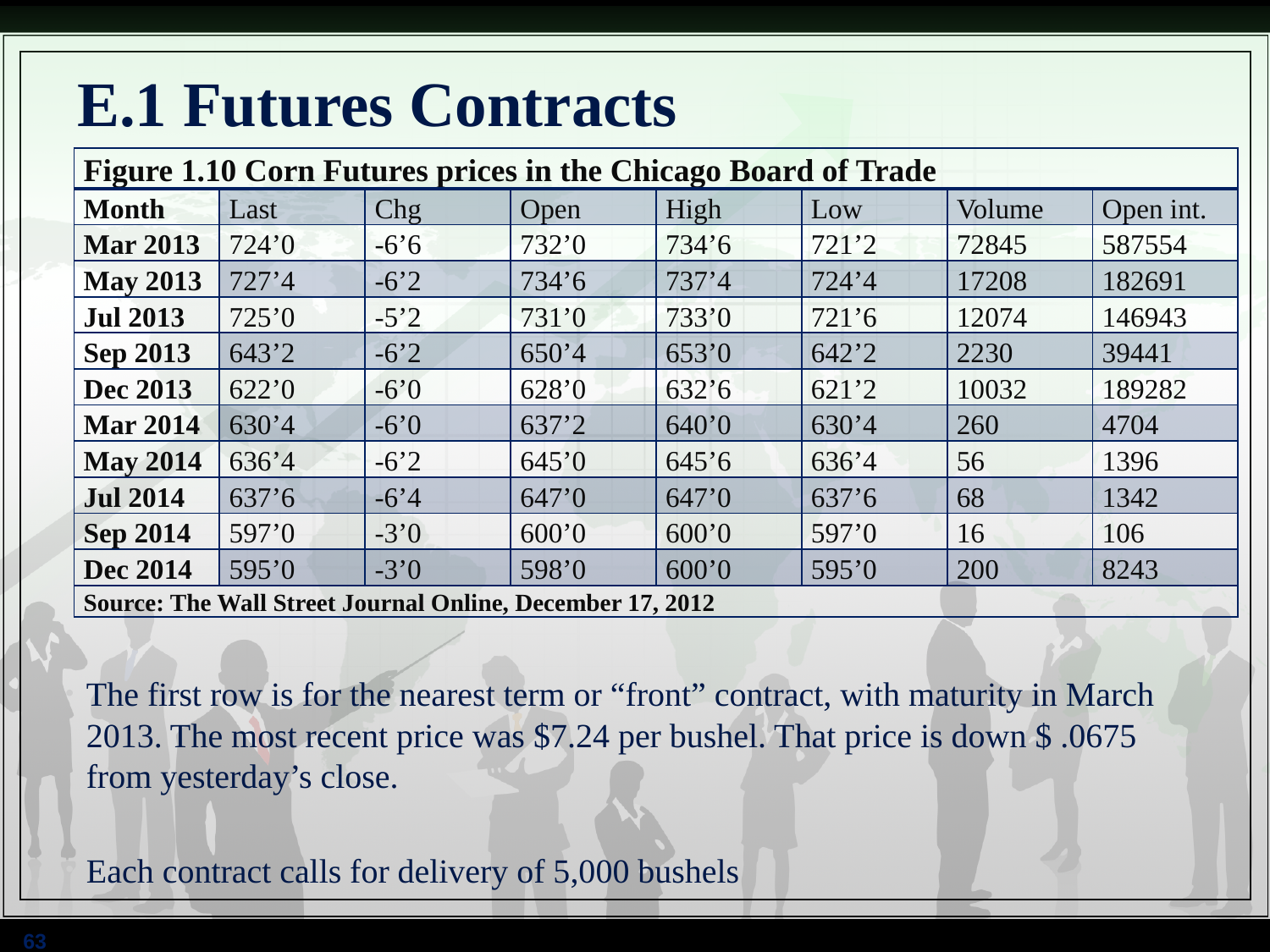

# E.1 Futures Contracts
| Figure 1.10 Corn Futures prices in the Chicago Board of Trade |  |  |  |  |  |  |  |
| --- | --- | --- | --- | --- | --- | --- | --- |
| Month | Last | Chg | Open | High | Low | Volume | Open int. |
| Mar 2013 | 724’0 | -6’6 | 732’0 | 734’6 | 721’2 | 72845 | 587554 |
| May 2013 | 727’4 | -6’2 | 734’6 | 737’4 | 724’4 | 17208 | 182691 |
| Jul 2013 | 725’0 | -5’2 | 731’0 | 733’0 | 721’6 | 12074 | 146943 |
| Sep 2013 | 643’2 | -6’2 | 650’4 | 653’0 | 642’2 | 2230 | 39441 |
| Dec 2013 | 622’0 | -6’0 | 628’0 | 632’6 | 621’2 | 10032 | 189282 |
| Mar 2014 | 630’4 | -6’0 | 637’2 | 640’0 | 630’4 | 260 | 4704 |
| May 2014 | 636’4 | -6’2 | 645’0 | 645’6 | 636’4 | 56 | 1396 |
| Jul 2014 | 637’6 | -6’4 | 647’0 | 647’0 | 637’6 | 68 | 1342 |
| Sep 2014 | 597’0 | -3’0 | 600’0 | 600’0 | 597’0 | 16 | 106 |
| Dec 2014 | 595’0 | -3’0 | 598’0 | 600’0 | 595’0 | 200 | 8243 |
| Source: The Wall Street Journal Online, December 17, 2012 |  |  |  |  |  |  |  |
The first row is for the nearest term or “front” contract, with maturity in March 2013. The most recent price was $7.24 per bushel. That price is down $ .0675 from yesterday’s close.

Each contract calls for delivery of 5,000 bushels

63